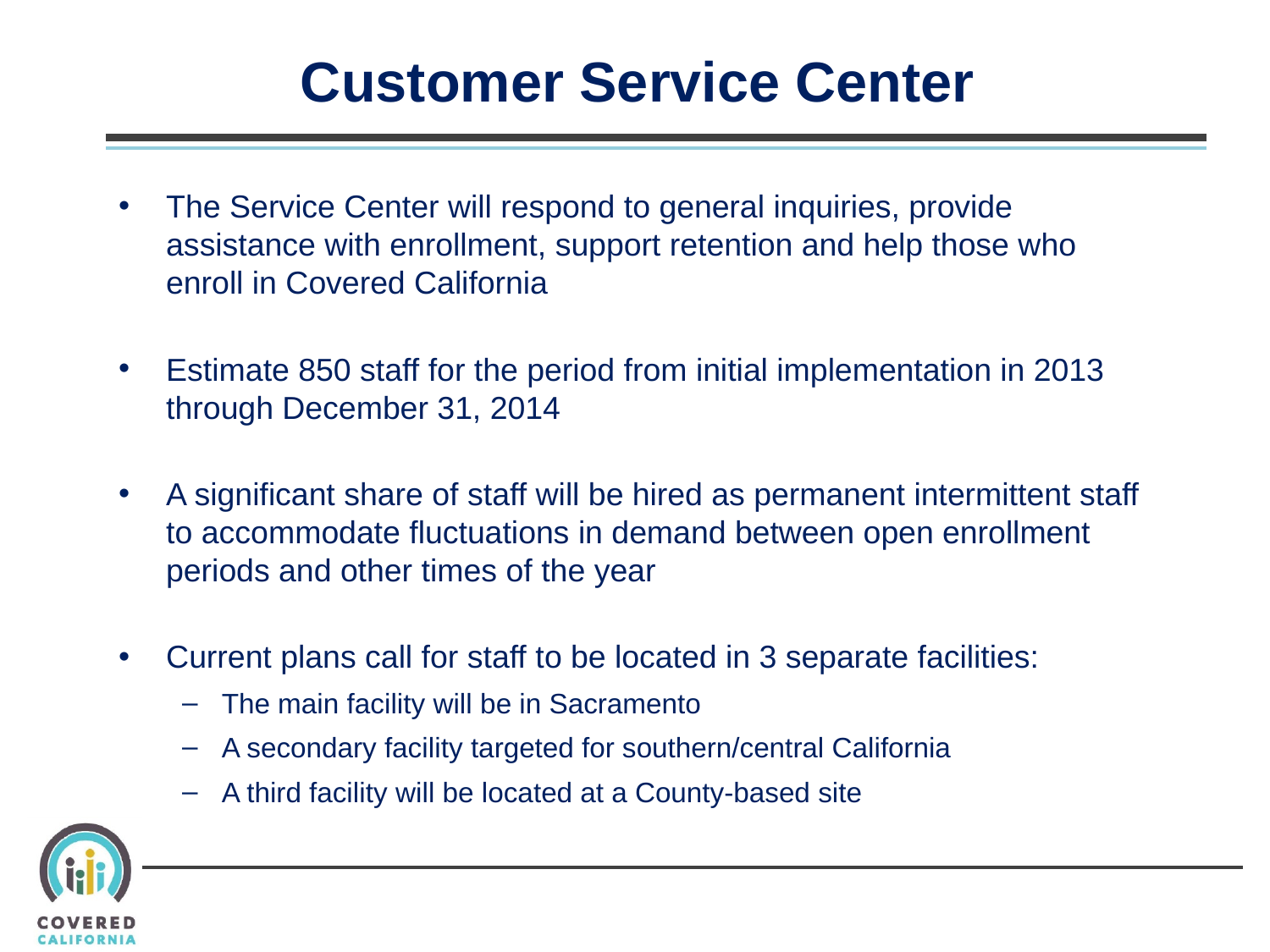

# Customer Service Center
The Service Center will respond to general inquiries, provide assistance with enrollment, support retention and help those who enroll in Covered California
Estimate 850 staff for the period from initial implementation in 2013 through December 31, 2014
A significant share of staff will be hired as permanent intermittent staff to accommodate fluctuations in demand between open enrollment periods and other times of the year
Current plans call for staff to be located in 3 separate facilities:
The main facility will be in Sacramento
A secondary facility targeted for southern/central California
A third facility will be located at a County-based site